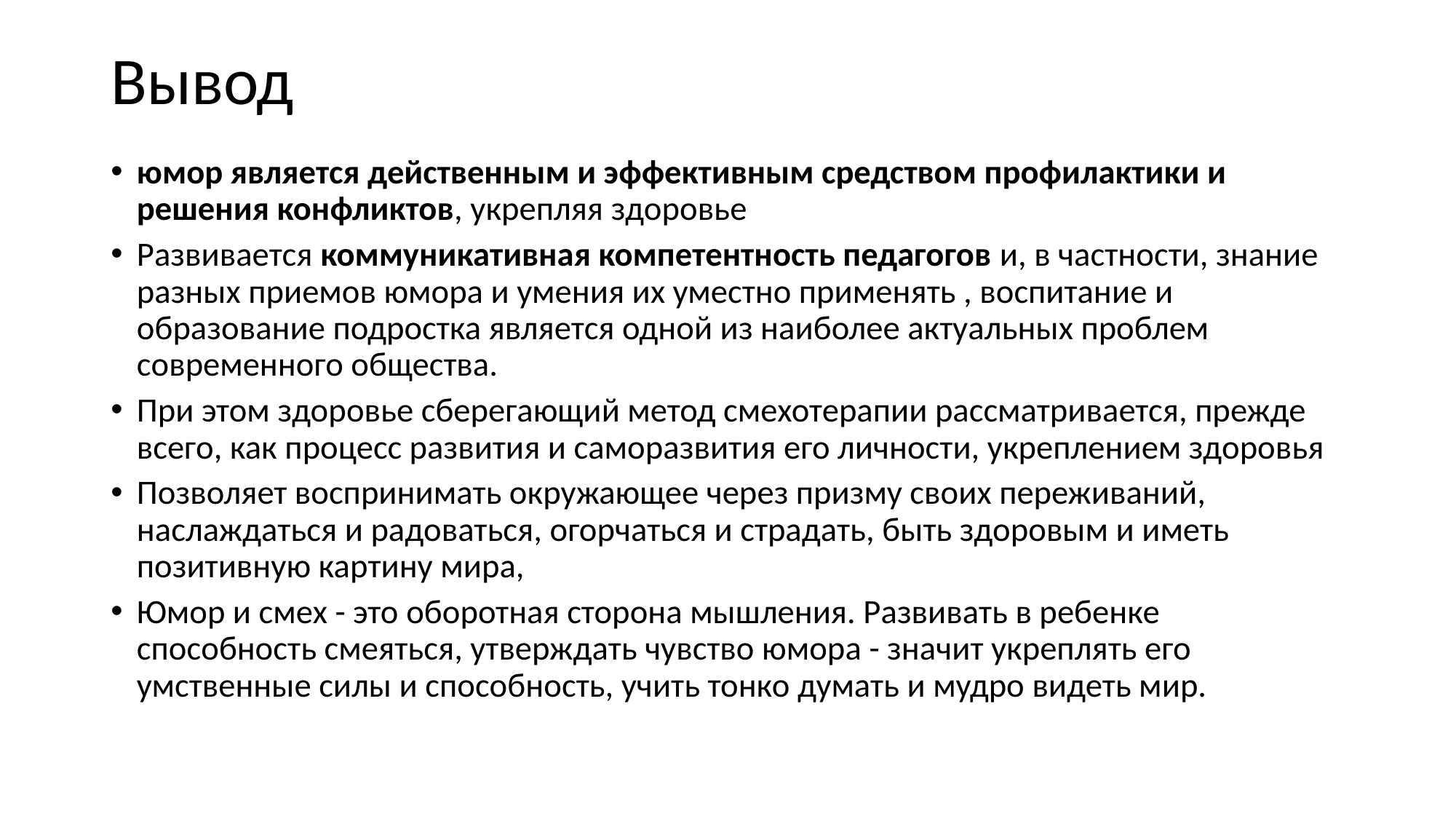

# Вывод
юмор является действенным и эффективным средством профилактики и решения конфликтов, укрепляя здоровье
Развивается коммуникативная компетентность педагогов и, в частности, знание разных приемов юмора и умения их уместно применять , воспитание и образование подростка является одной из наиболее актуальных проблем современного общества.
При этом здоровье сберегающий метод смехотерапии рассматривается, прежде всего, как процесс развития и саморазвития его личности, укреплением здоровья
Позволяет воспринимать окружающее через призму своих переживаний, наслаждаться и радоваться, огорчаться и страдать, быть здоровым и иметь позитивную картину мира,
Юмор и смех - это оборотная сторона мышления. Развивать в ребенке способность смеяться, утверждать чувство юмора - значит укреплять его умственные силы и способность, учить тонко думать и мудро видеть мир.